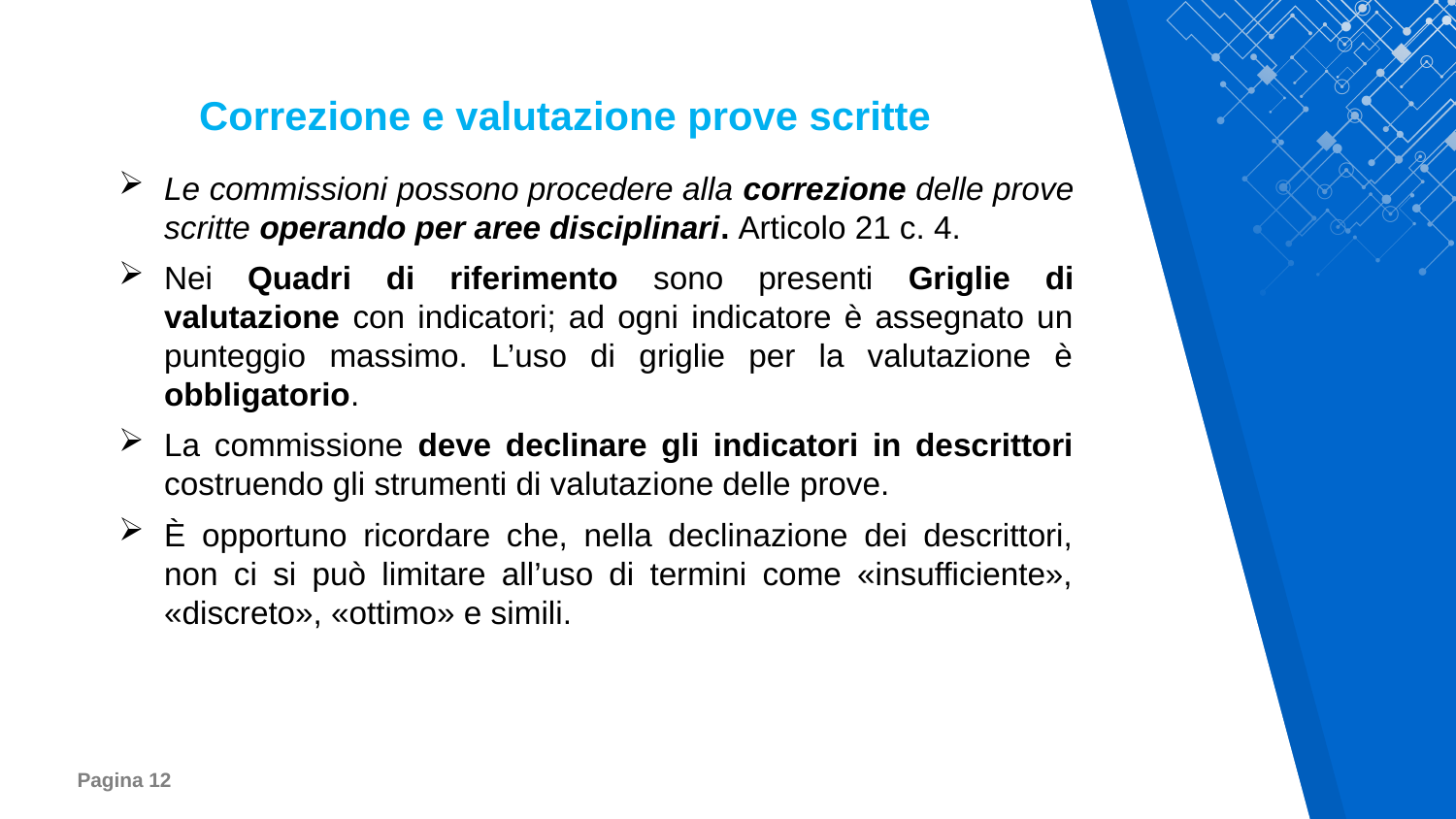

Correzione e valutazione prove scritte
Le commissioni possono procedere alla correzione delle prove scritte operando per aree disciplinari. Articolo 21 c. 4.
Nei Quadri di riferimento sono presenti Griglie di valutazione con indicatori; ad ogni indicatore è assegnato un punteggio massimo. L’uso di griglie per la valutazione è obbligatorio.
La commissione deve declinare gli indicatori in descrittori costruendo gli strumenti di valutazione delle prove.
È opportuno ricordare che, nella declinazione dei descrittori, non ci si può limitare all’uso di termini come «insufficiente», «discreto», «ottimo» e simili.